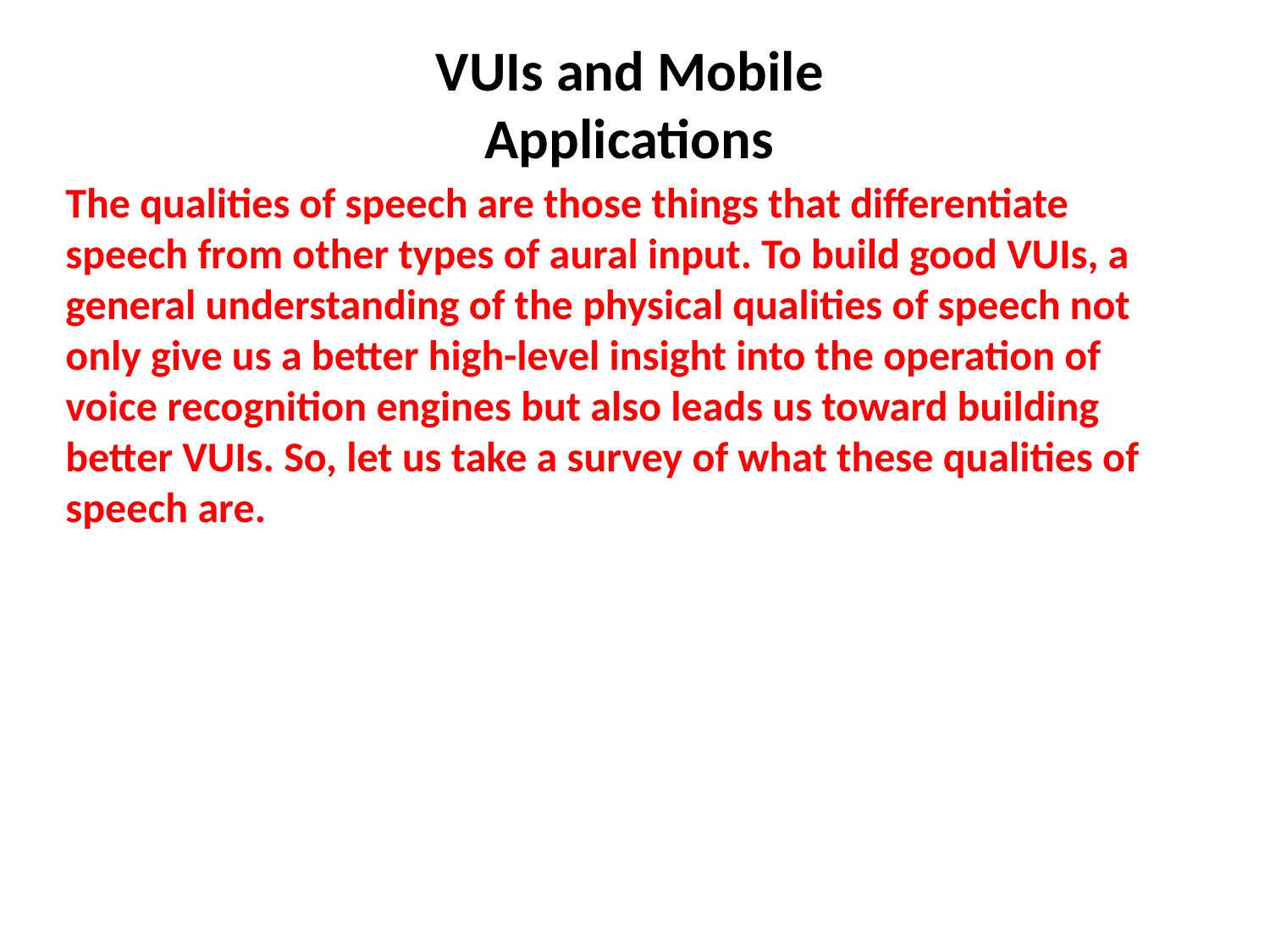

# VUIs and Mobile Applications
The qualities of speech are those things that differentiate speech from other types of aural input. To build good VUIs, a general understanding of the physical qualities of speech not only give us a better high-level insight into the operation of voice recognition engines but also leads us toward building better VUIs. So, let us take a survey of what these qualities of speech are.